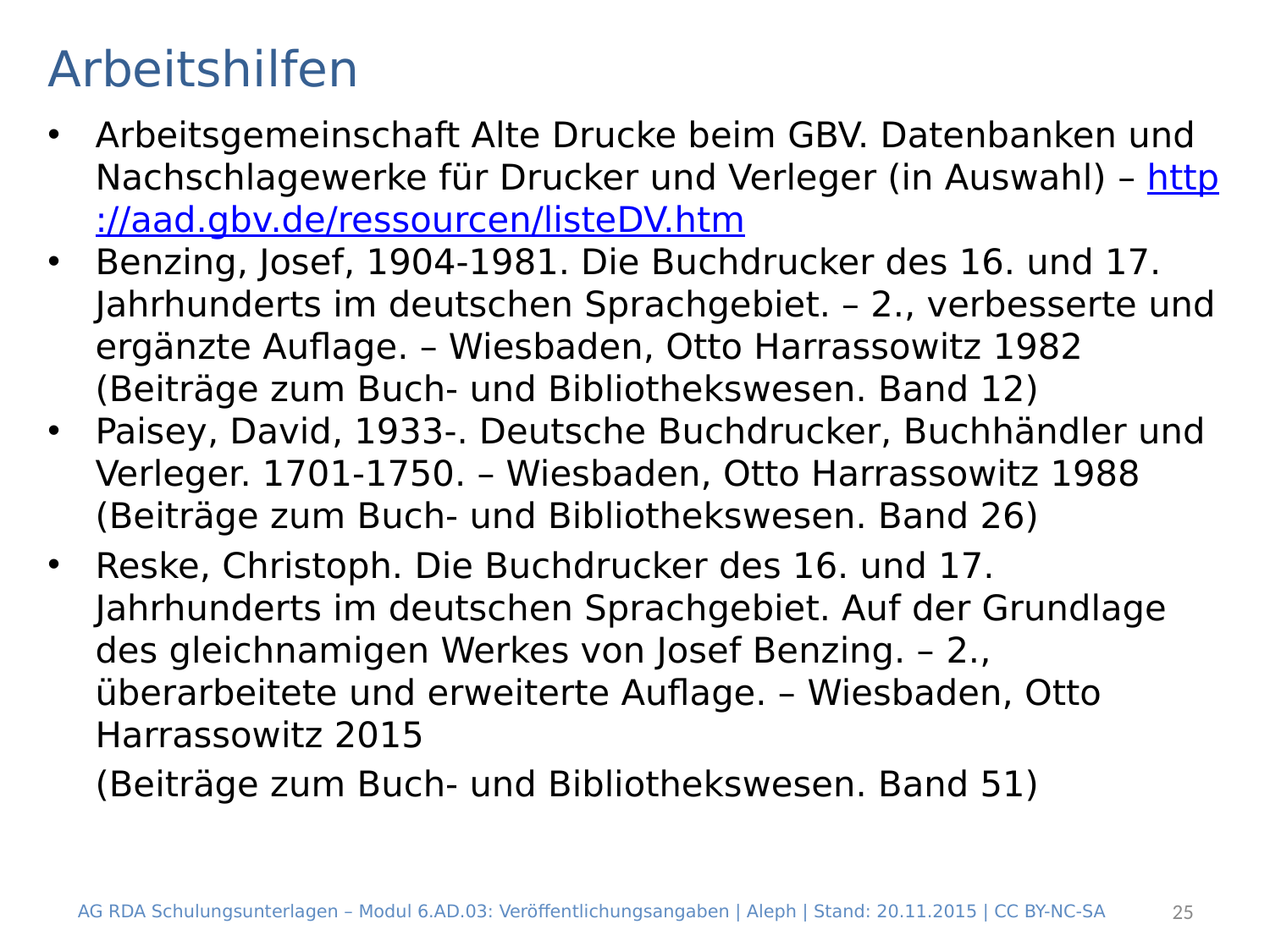

# Arbeitshilfen
Arbeitsgemeinschaft Alte Drucke beim GBV. Datenbanken und Nachschlagewerke für Drucker und Verleger (in Auswahl) – http://aad.gbv.de/ressourcen/listeDV.htm
Benzing, Josef, 1904-1981. Die Buchdrucker des 16. und 17. Jahrhunderts im deutschen Sprachgebiet. – 2., verbesserte und ergänzte Auflage. – Wiesbaden, Otto Harrassowitz 1982 (Beiträge zum Buch- und Bibliothekswesen. Band 12)
Paisey, David, 1933-. Deutsche Buchdrucker, Buchhändler und Verleger. 1701-1750. – Wiesbaden, Otto Harrassowitz 1988 (Beiträge zum Buch- und Bibliothekswesen. Band 26)
Reske, Christoph. Die Buchdrucker des 16. und 17. Jahrhunderts im deutschen Sprachgebiet. Auf der Grundlage des gleichnamigen Werkes von Josef Benzing. – 2., überarbeitete und erweiterte Auflage. – Wiesbaden, Otto Harrassowitz 2015
	(Beiträge zum Buch- und Bibliothekswesen. Band 51)

AG RDA Schulungsunterlagen – Modul 6.AD.03: Veröffentlichungsangaben | Aleph | Stand: 20.11.2015 | CC BY-NC-SA
25